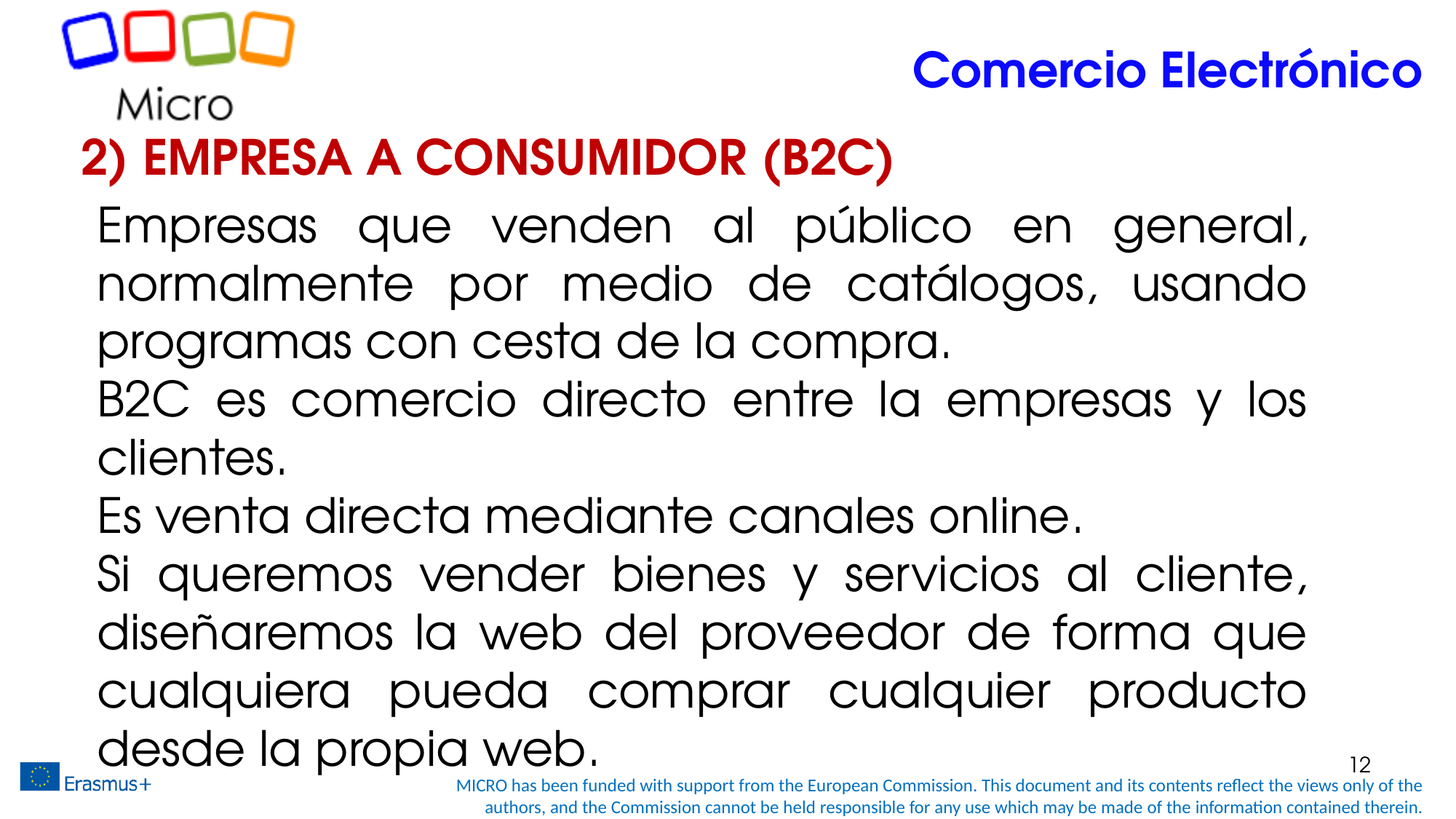

Comercio Electrónico
# 2) EMPRESA A CONSUMIDOR (B2C)
Empresas que venden al público en general, normalmente por medio de catálogos, usando programas con cesta de la compra.
B2C es comercio directo entre la empresas y los clientes.
Es venta directa mediante canales online.
Si queremos vender bienes y servicios al cliente, diseñaremos la web del proveedor de forma que cualquiera pueda comprar cualquier producto desde la propia web.

12